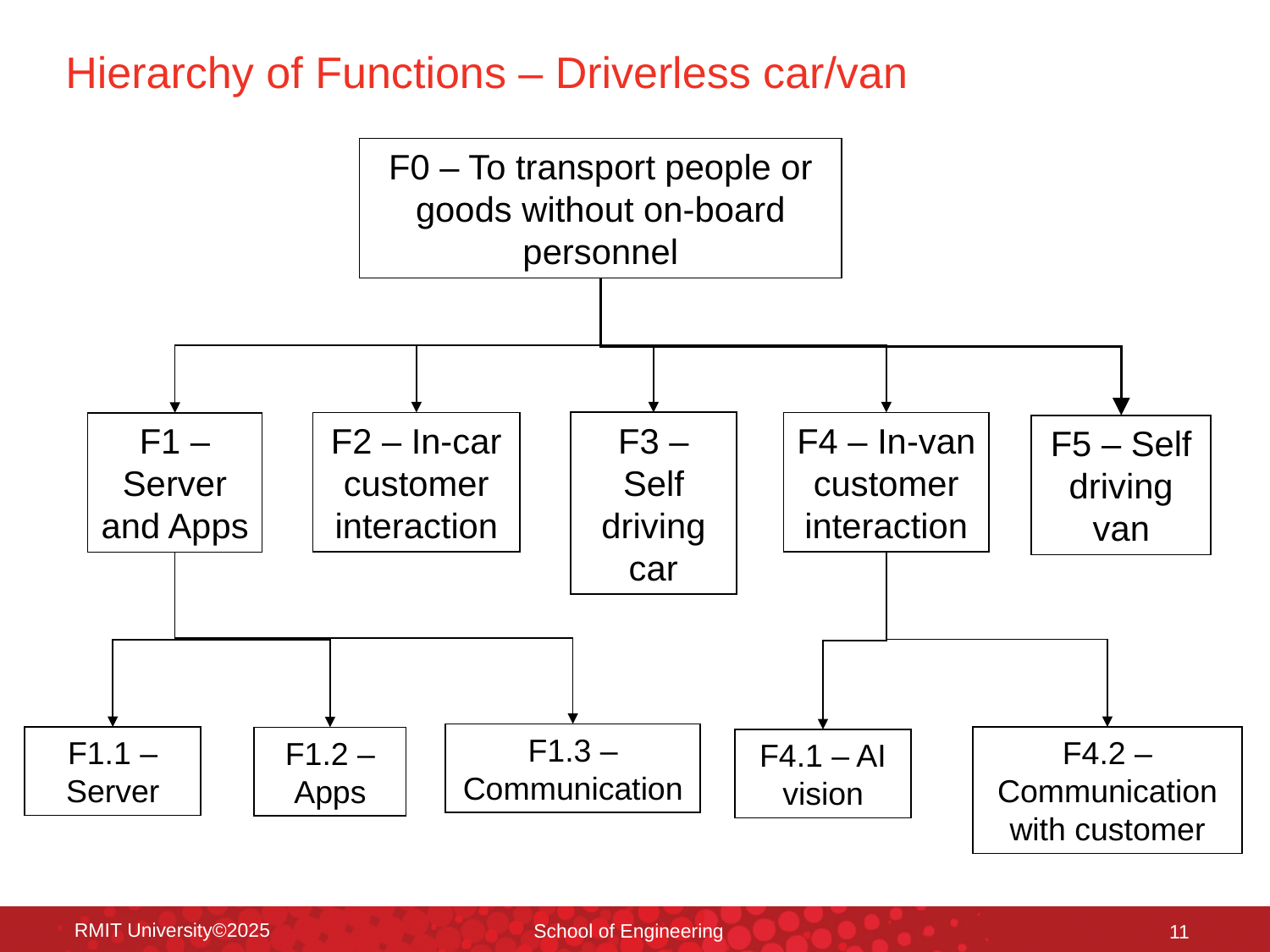

# Hierarchy of Functions – Driverless car/van
F0 – To transport people or goods without on-board personnel
F4 – In-van customer interaction
F3 – Self driving car
F2 – In-car customer interaction
F1 – Server and Apps
F5 – Self driving van
F1.3 – Communication
F1.1 – Server
F4.2 – Communication with customer
F1.2 – Apps
F4.1 – AI vision
RMIT University©2025
School of Engineering
11